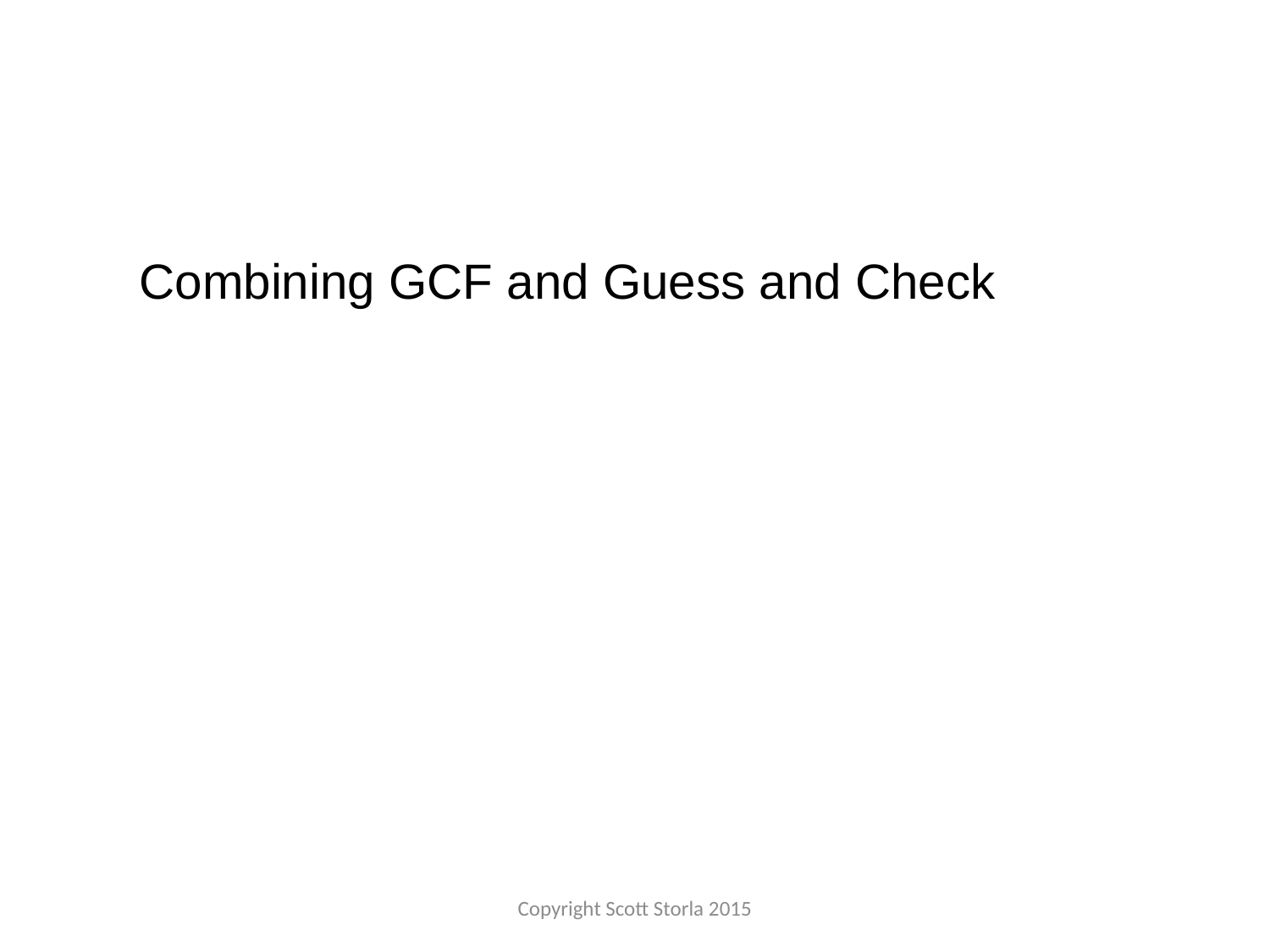

Combining GCF and Guess and Check
Copyright Scott Storla 2015